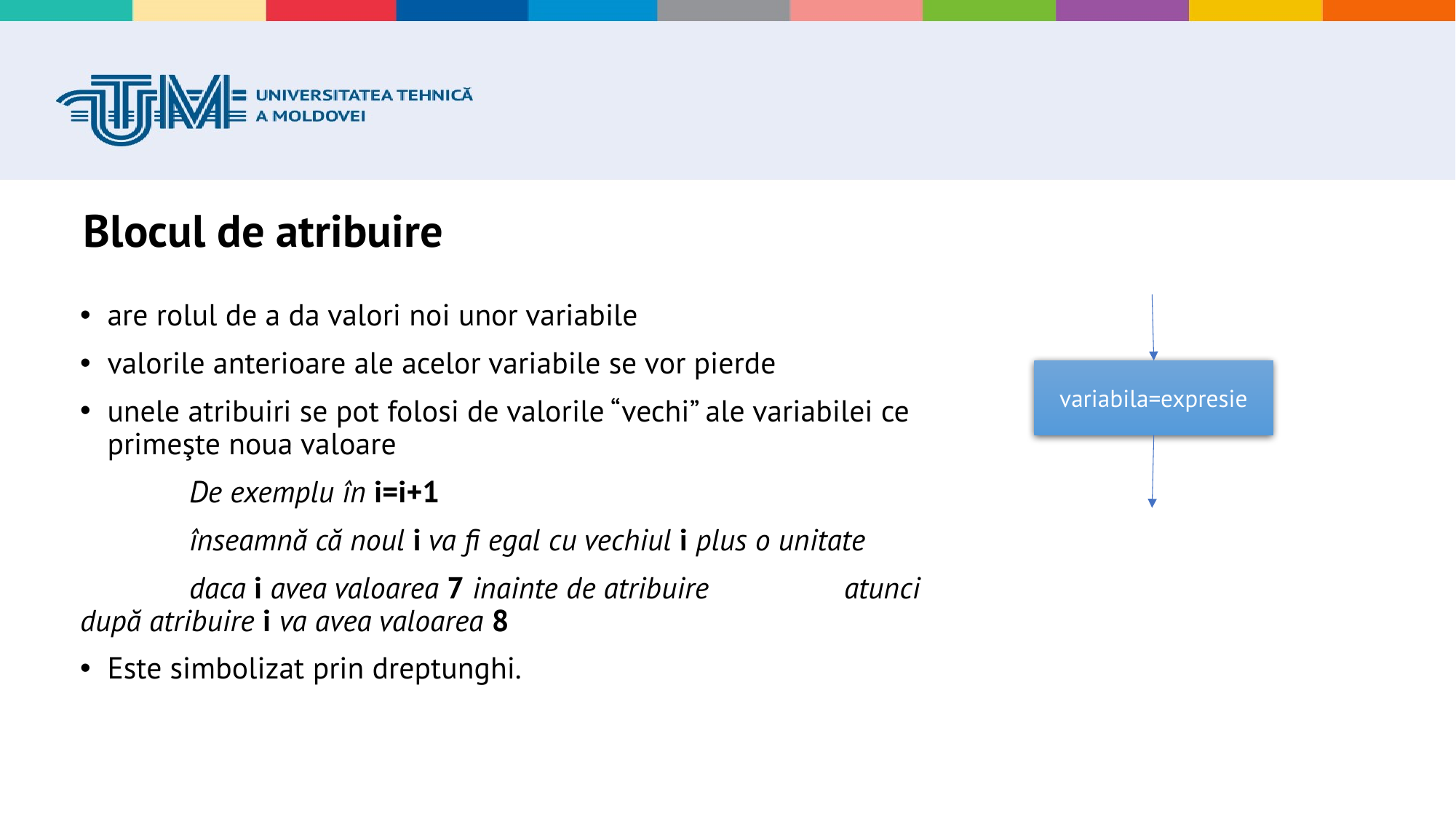

# Blocul de atribuire
are rolul de a da valori noi unor variabile
valorile anterioare ale acelor variabile se vor pierde
unele atribuiri se pot folosi de valorile “vechi” ale variabilei ce primeşte noua valoare
	De exemplu în i=i+1
	înseamnă că noul i va fi egal cu vechiul i plus o unitate
	daca i avea valoarea 7 inainte de atribuire 		atunci după atribuire i va avea valoarea 8
Este simbolizat prin dreptunghi.

variabila=expresie